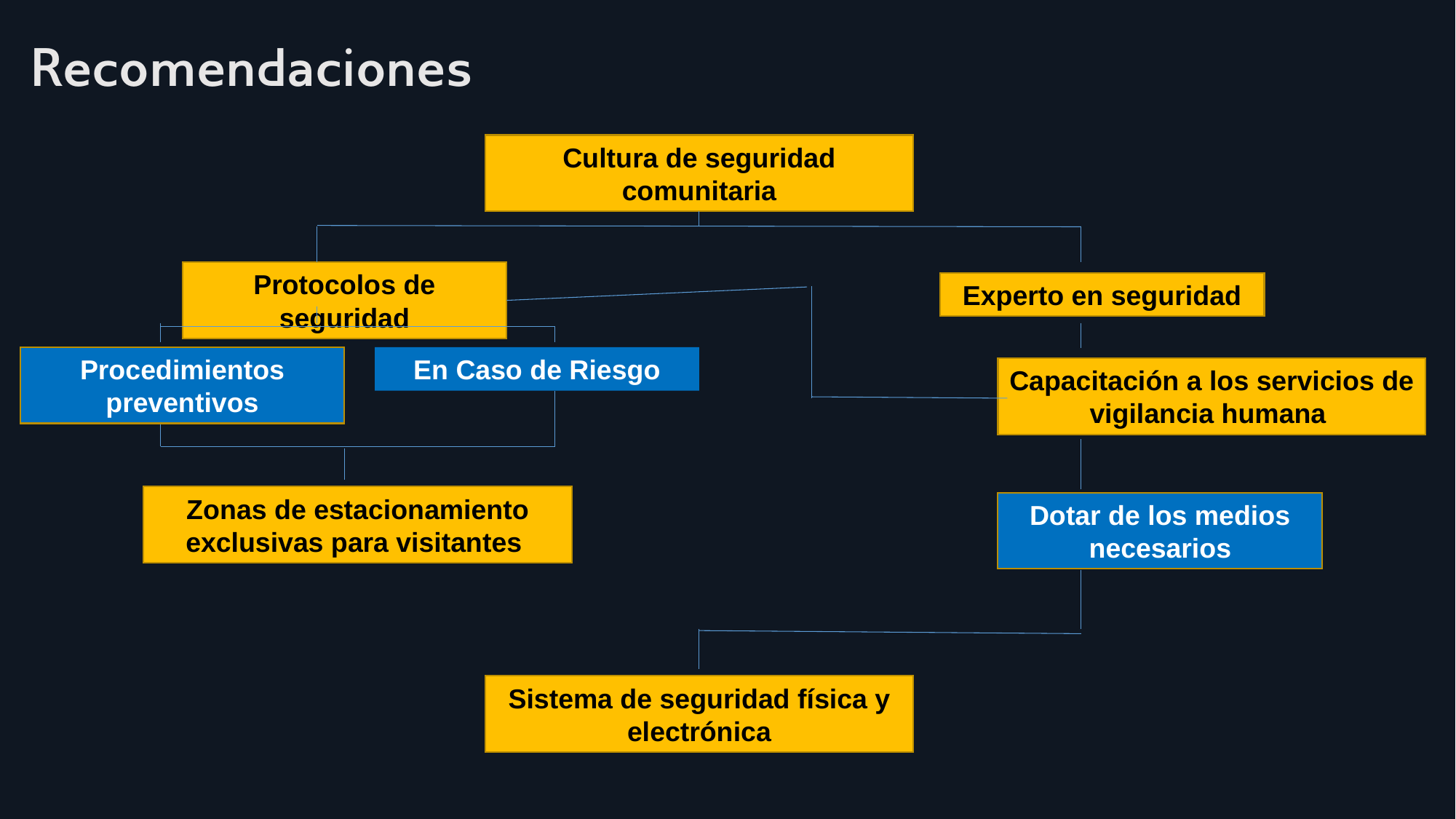

# Recomendaciones
Cultura de seguridad comunitaria
Protocolos de seguridad
Experto en seguridad
Procedimientos preventivos
En Caso de Riesgo
Capacitación a los servicios de vigilancia humana
Zonas de estacionamiento exclusivas para visitantes
Dotar de los medios necesarios
Sistema de seguridad física y electrónica